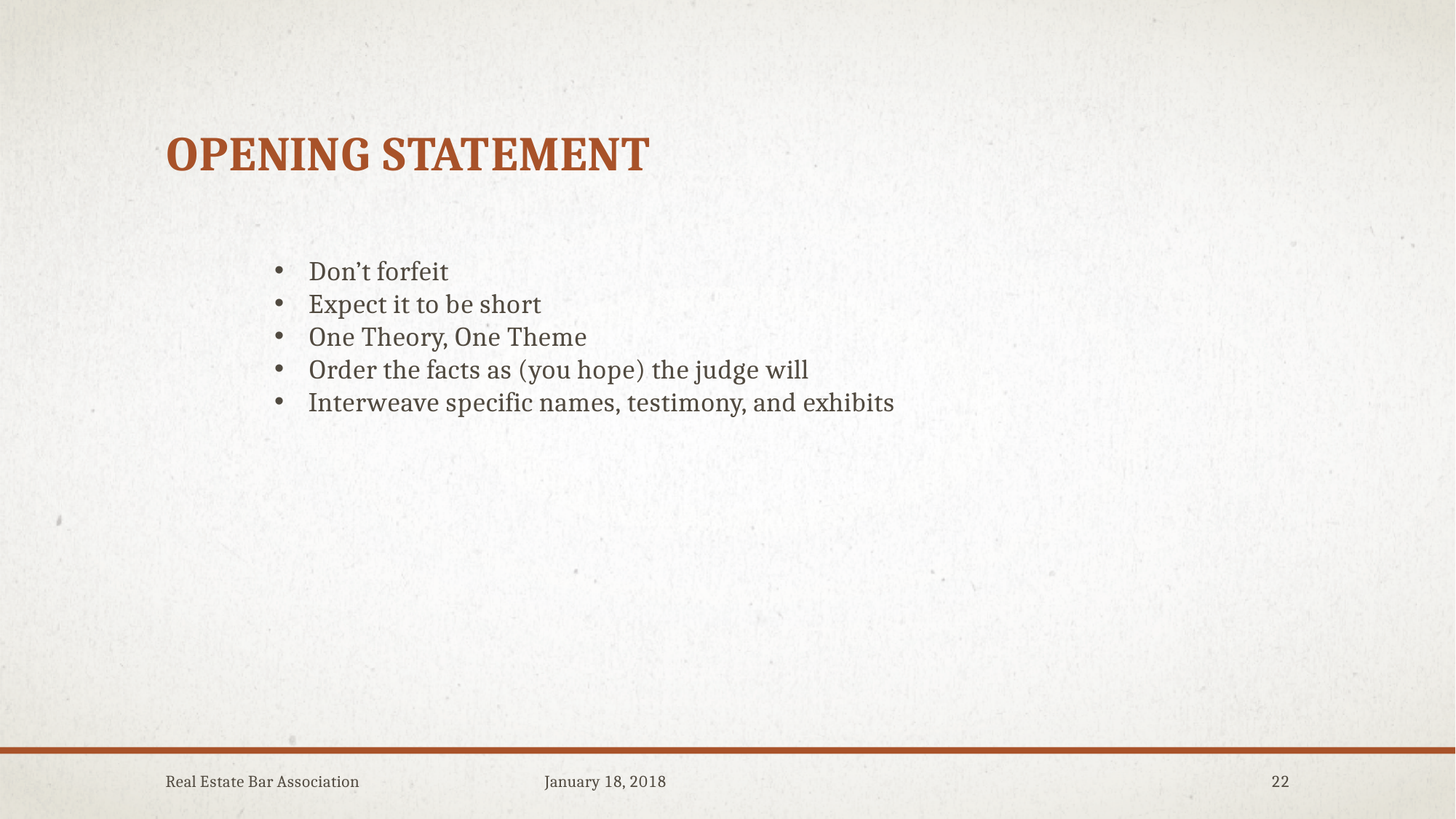

# OPENING STATEMENT
Don’t forfeit
Expect it to be short
One Theory, One Theme
Order the facts as (you hope) the judge will
Interweave specific names, testimony, and exhibits

Real Estate Bar Association                                                   January 18, 2018
22